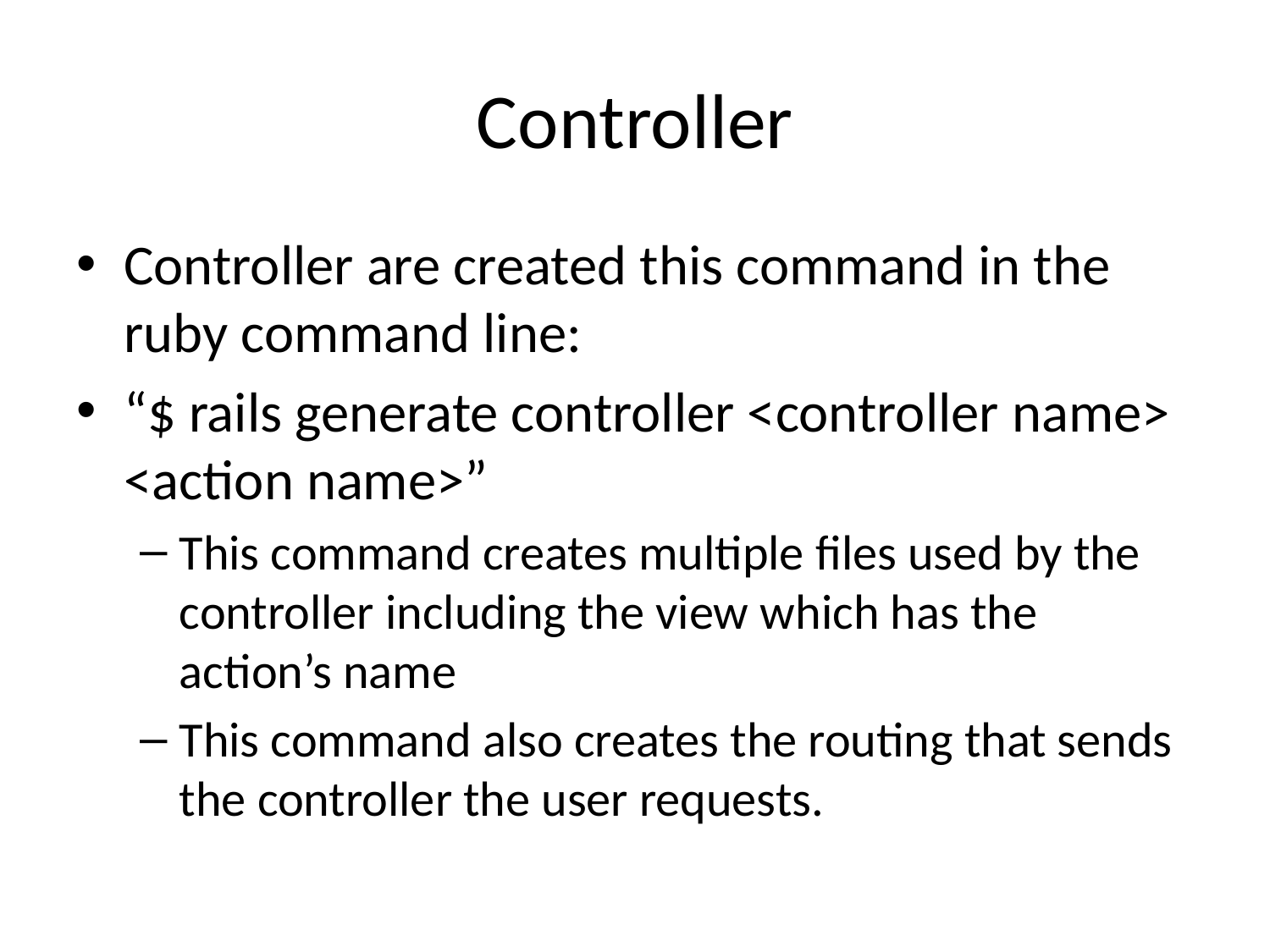

# Controller
Controller are created this command in the ruby command line:
“$ rails generate controller <controller name> <action name>”
This command creates multiple files used by the controller including the view which has the action’s name
This command also creates the routing that sends the controller the user requests.